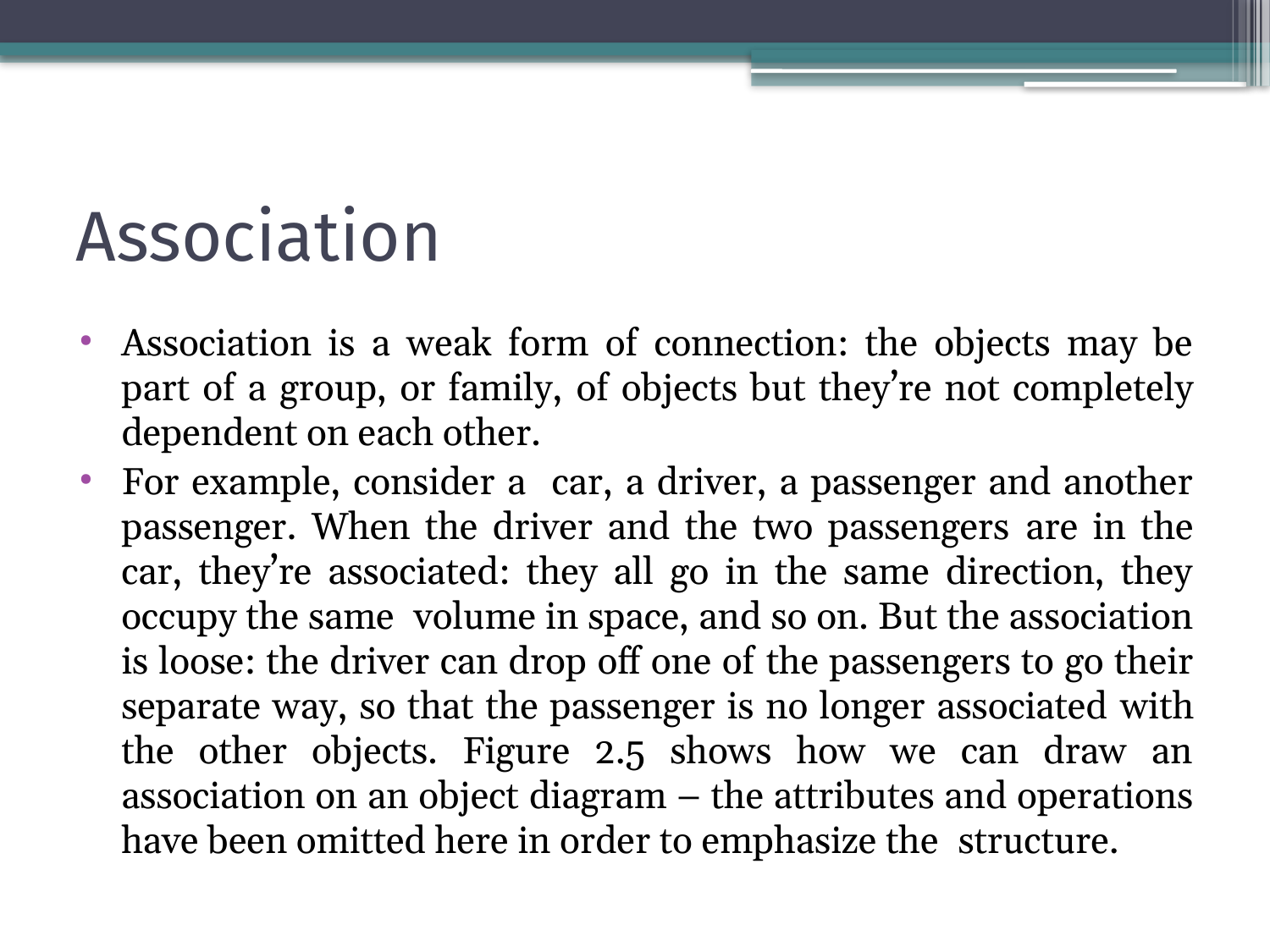

# Association
Association is a weak form of connection: the objects may be part of a group, or family, of objects but they’re not completely dependent on each other.
For example, consider a  car, a driver, a passenger and another passenger. When the driver and the two passengers are in the car, they’re associated: they all go in the same direction, they occupy the same  volume in space, and so on. But the association is loose: the driver can drop off one of the passengers to go their separate way, so that the passenger is no longer associated with the other objects. Figure 2.5 shows how we can draw an association on an object diagram – the attributes and operations have been omitted here in order to emphasize the  structure.